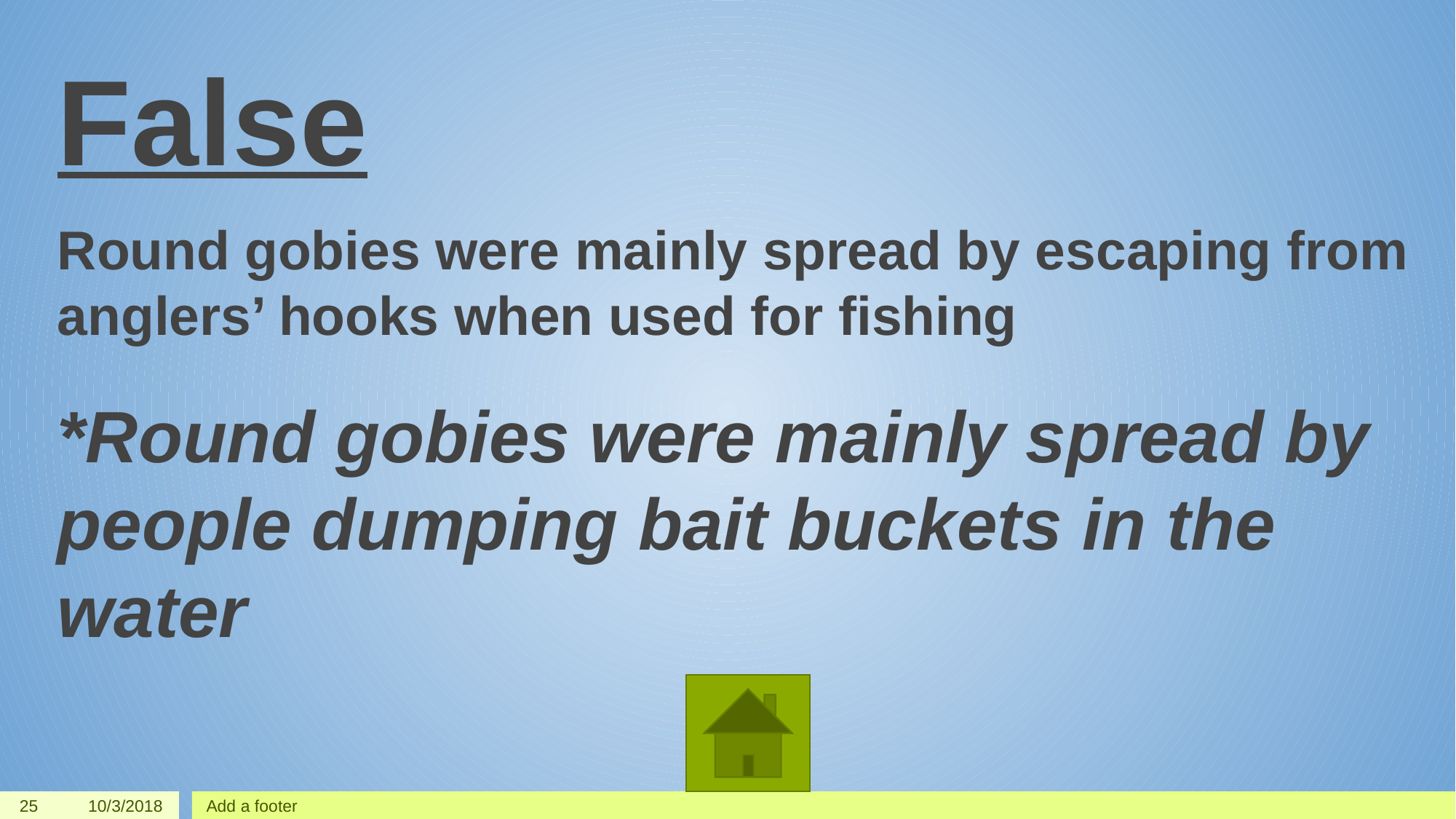

False

Round gobies were mainly spread by escaping from anglers’ hooks when used for fishing

*Round gobies were mainly spread by people dumping bait buckets in the water

25
10/3/2018
Add a footer